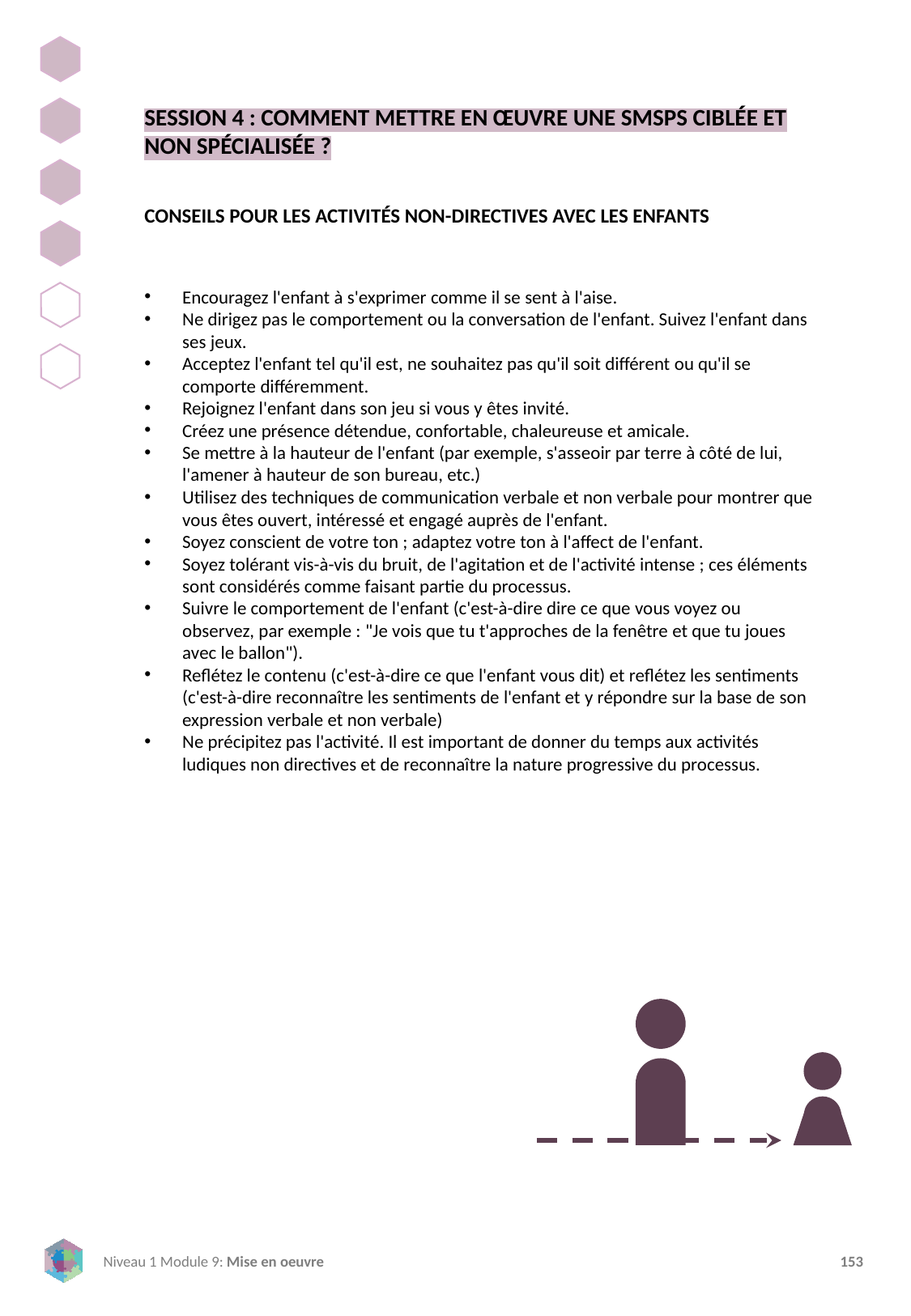

SESSION 4 : COMMENT METTRE EN ŒUVRE UNE SMSPS CIBLÉE ET NON SPÉCIALISÉE ?

CONSEILS POUR LES ACTIVITÉS NON-DIRECTIVES AVEC LES ENFANTS

Encouragez l'enfant à s'exprimer comme il se sent à l'aise.
Ne dirigez pas le comportement ou la conversation de l'enfant. Suivez l'enfant dans ses jeux.
Acceptez l'enfant tel qu'il est, ne souhaitez pas qu'il soit différent ou qu'il se comporte différemment.
Rejoignez l'enfant dans son jeu si vous y êtes invité.
Créez une présence détendue, confortable, chaleureuse et amicale.
Se mettre à la hauteur de l'enfant (par exemple, s'asseoir par terre à côté de lui, l'amener à hauteur de son bureau, etc.)
Utilisez des techniques de communication verbale et non verbale pour montrer que vous êtes ouvert, intéressé et engagé auprès de l'enfant.
Soyez conscient de votre ton ; adaptez votre ton à l'affect de l'enfant.
Soyez tolérant vis-à-vis du bruit, de l'agitation et de l'activité intense ; ces éléments sont considérés comme faisant partie du processus.
Suivre le comportement de l'enfant (c'est-à-dire dire ce que vous voyez ou observez, par exemple : "Je vois que tu t'approches de la fenêtre et que tu joues avec le ballon").
Reflétez le contenu (c'est-à-dire ce que l'enfant vous dit) et reflétez les sentiments (c'est-à-dire reconnaître les sentiments de l'enfant et y répondre sur la base de son expression verbale et non verbale)
Ne précipitez pas l'activité. Il est important de donner du temps aux activités ludiques non directives et de reconnaître la nature progressive du processus.